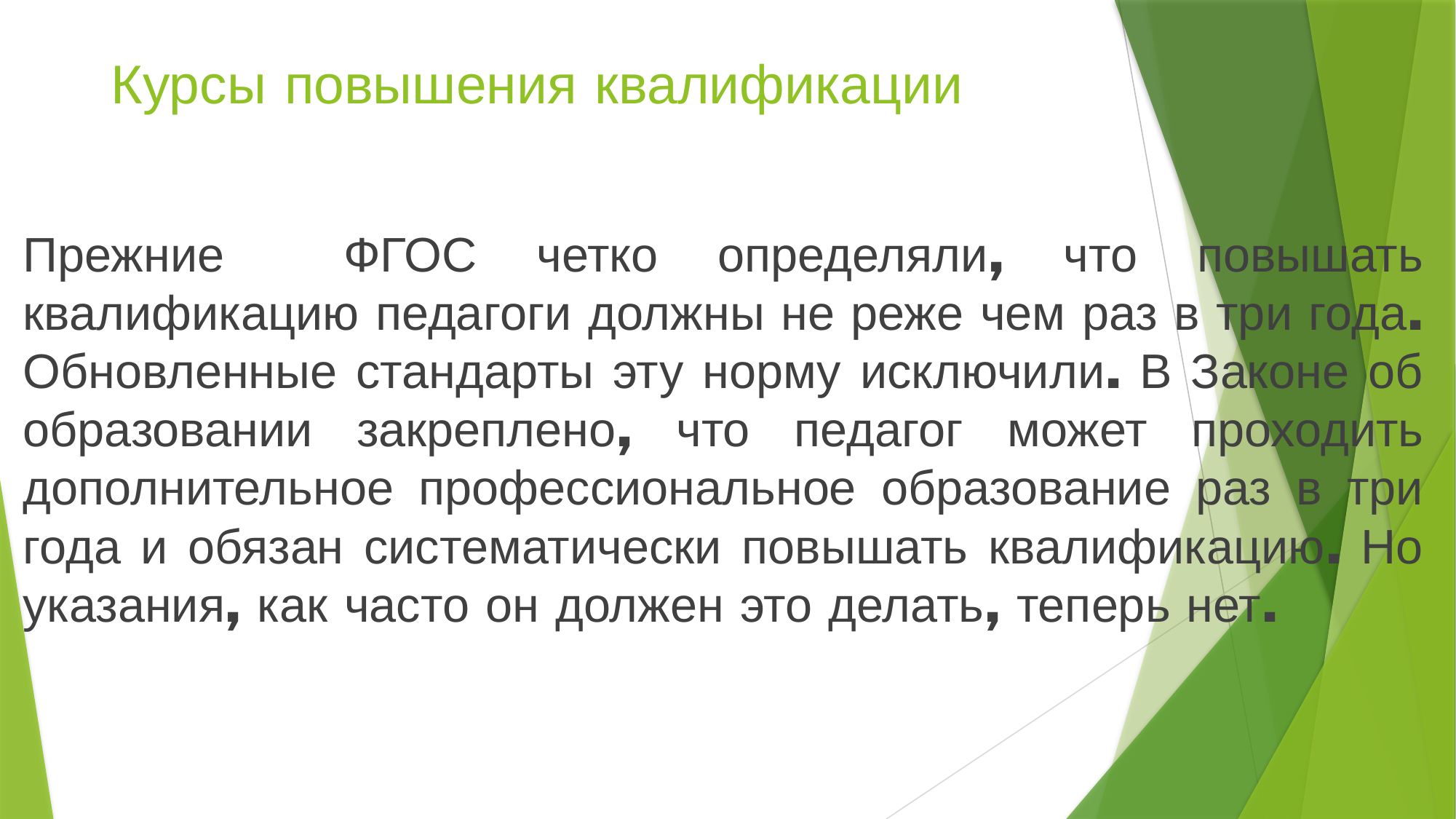

# Курсы повышения квалификации
Прежние  ФГОС четко определяли, что повышать квалификацию педагоги должны не реже чем раз в три года. Обновленные стандарты эту норму исключили. В Законе об образовании закреплено, что педагог может проходить дополнительное профессиональное образование раз в три года и обязан систематически повышать квалификацию. Но указания, как часто он должен это делать, теперь нет.